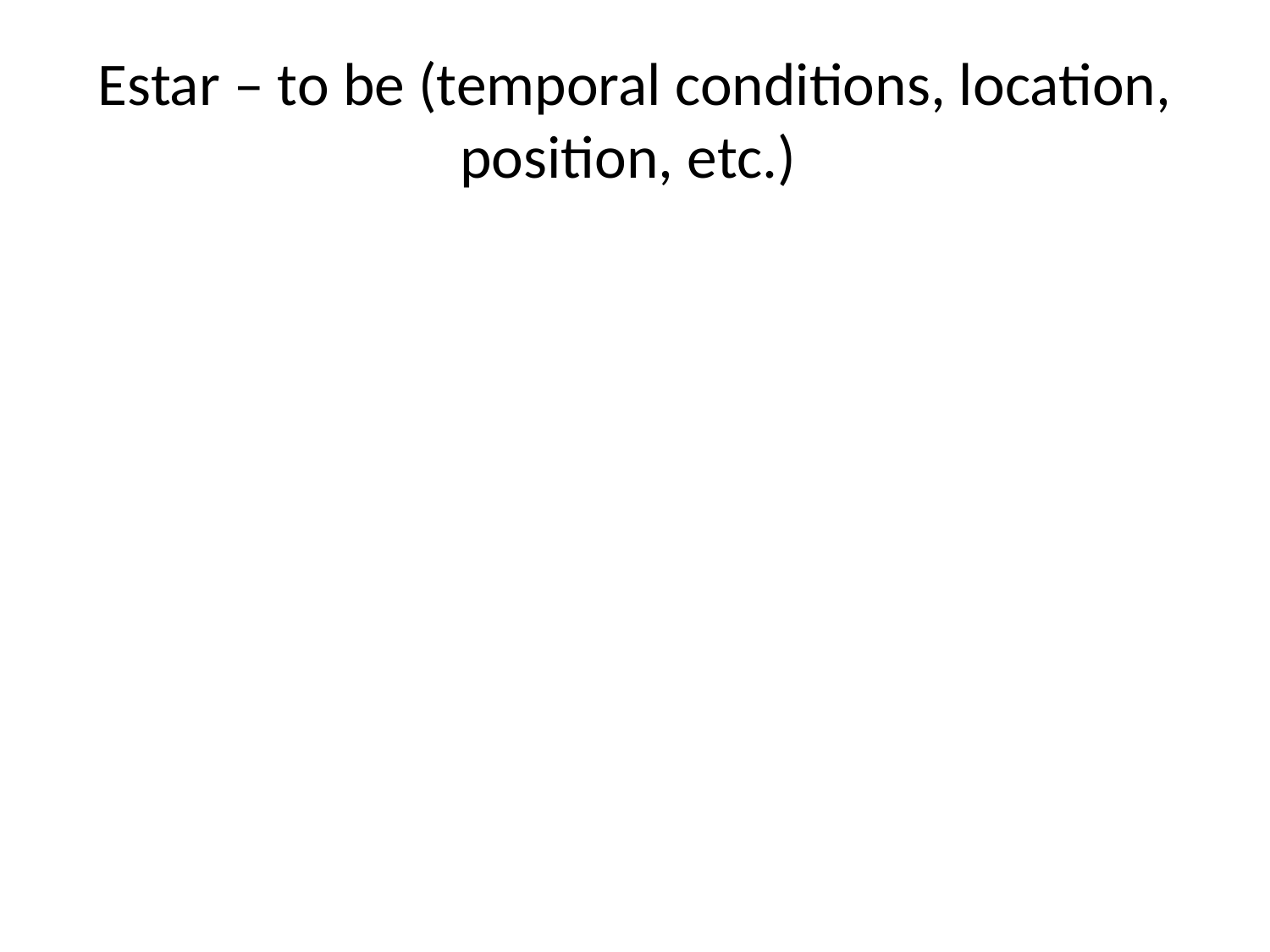

# Estar – to be (temporal conditions, location, position, etc.)